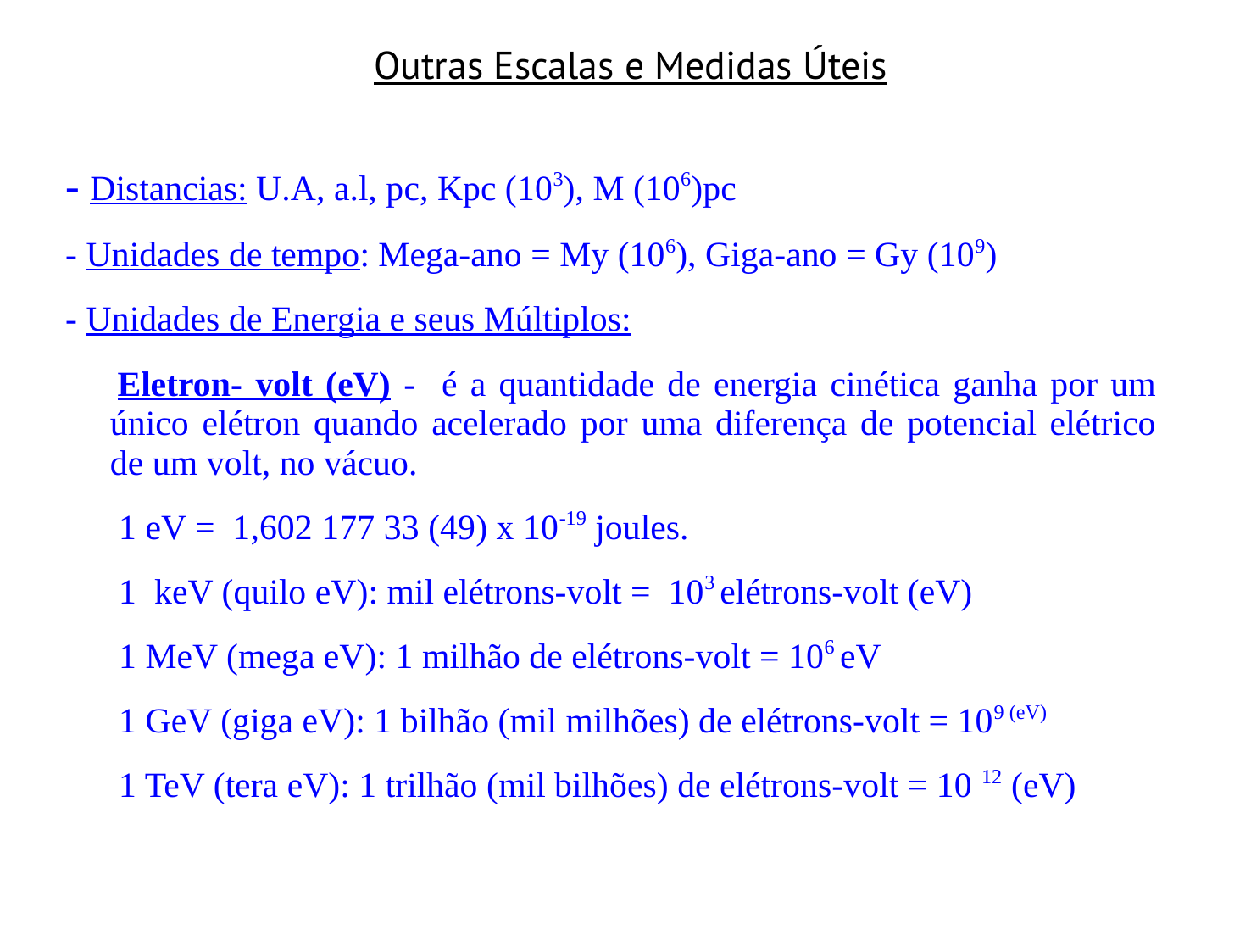

# Outras Escalas e Medidas Úteis
- Distancias: U.A, a.l, pc, Kpc (103), M (106)pc
- Unidades de tempo: Mega-ano = My (106), Giga-ano = Gy (109)
- Unidades de Energia e seus Múltiplos:
    Eletron- volt (eV) -  é a quantidade de energia cinética ganha por um único elétron quando acelerado por uma diferença de potencial elétrico de um volt, no vácuo.
      1 eV =  1,602 177 33 (49) x 10-19 joules.
      1  keV (quilo eV): mil elétrons-volt =  103 elétrons-volt (eV)
      1 MeV (mega eV): 1 milhão de elétrons-volt = 106 eV
      1 GeV (giga eV): 1 bilhão (mil milhões) de elétrons-volt = 109 (eV)
      1 TeV (tera eV): 1 trilhão (mil bilhões) de elétrons-volt = 10 12 (eV)